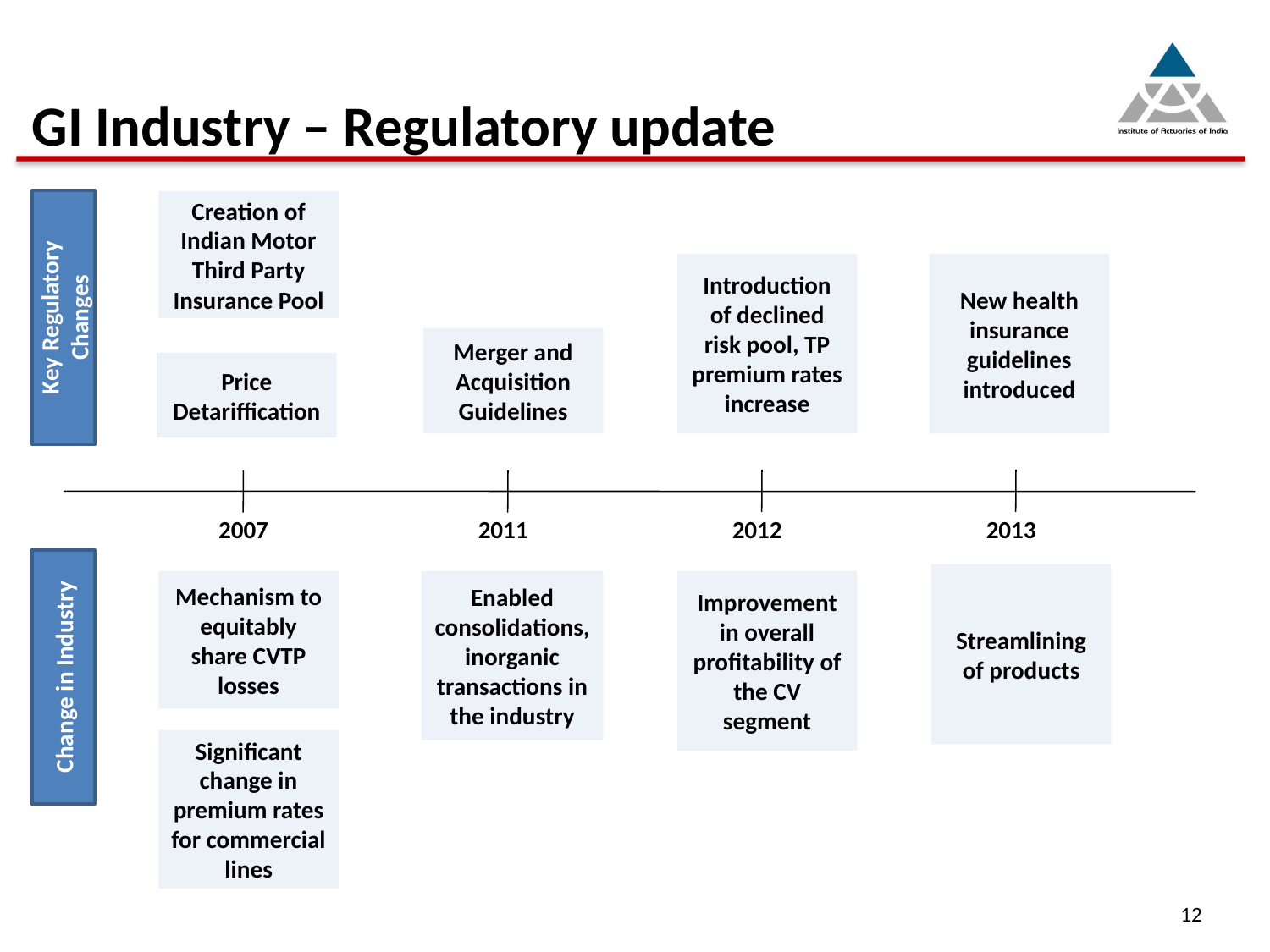

# GI Industry – Regulatory update
Creation of Indian Motor Third Party Insurance Pool
Introduction of declined risk pool, TP premium rates increase
New health insurance guidelines introduced
Key Regulatory Changes
Merger and Acquisition Guidelines
Price Detariffication
2007
2011
2012
2013
Streamlining of products
Mechanism to equitably share CVTP losses
Enabled consolidations, inorganic transactions in the industry
Improvement in overall profitability of the CV segment
Change in Industry
Significant change in premium rates for commercial lines
12